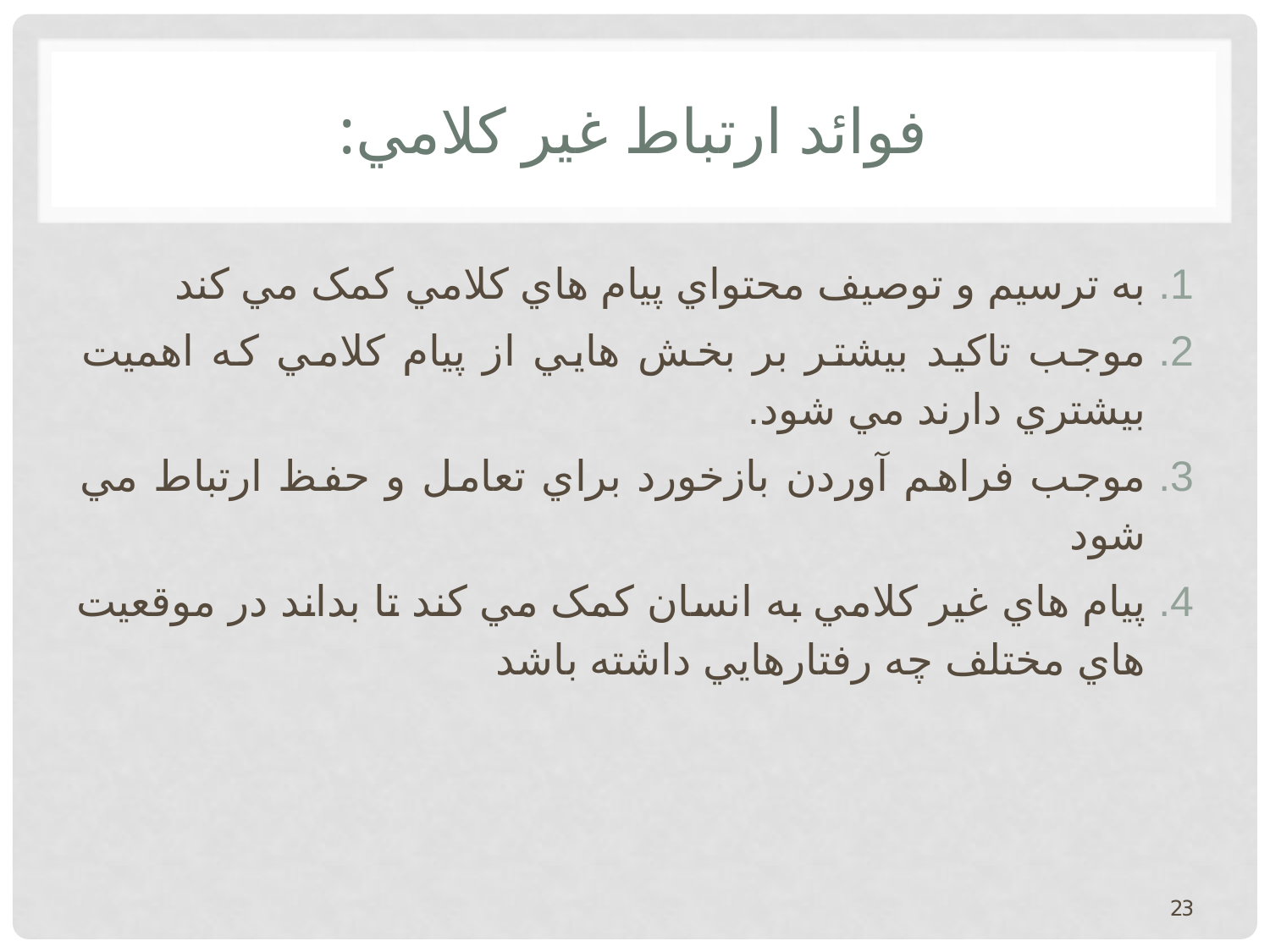

# فوائد ارتباط غير کلامي:
به ترسيم و توصيف محتواي پيام هاي کلامي کمک مي کند
موجب تاکيد بيشتر بر بخش هايي از پيام کلامي که اهميت بيشتري دارند مي شود.
موجب فراهم آوردن بازخورد براي تعامل و حفظ ارتباط مي شود
پيام هاي غير کلامي به انسان کمک مي کند تا بداند در موقعيت هاي مختلف چه رفتارهايي داشته باشد

23